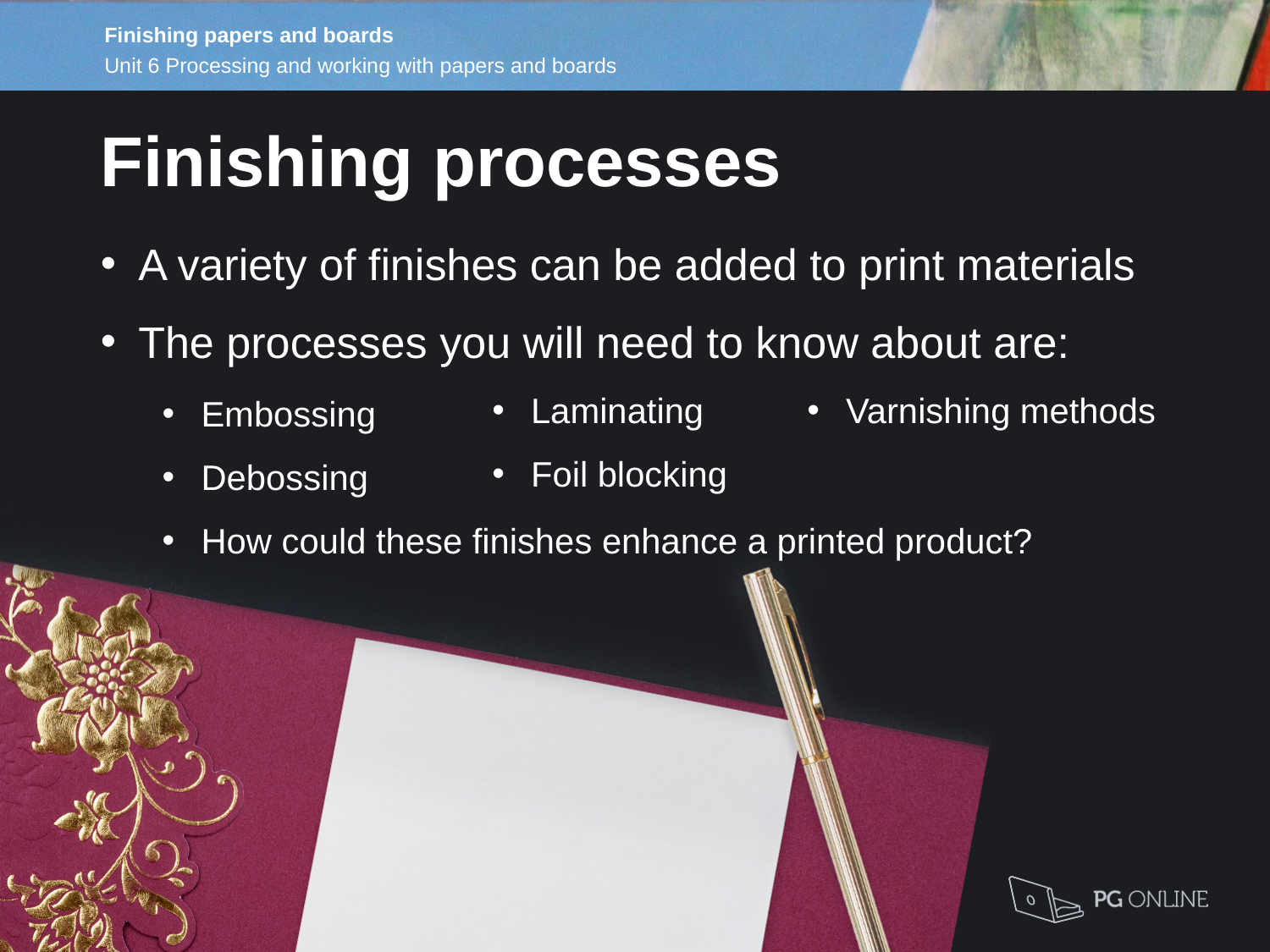

Finishing processes
A variety of finishes can be added to print materials
The processes you will need to know about are:
Embossing
Debossing
How could these finishes enhance a printed product?

Laminating
Foil blocking
Varnishing methods